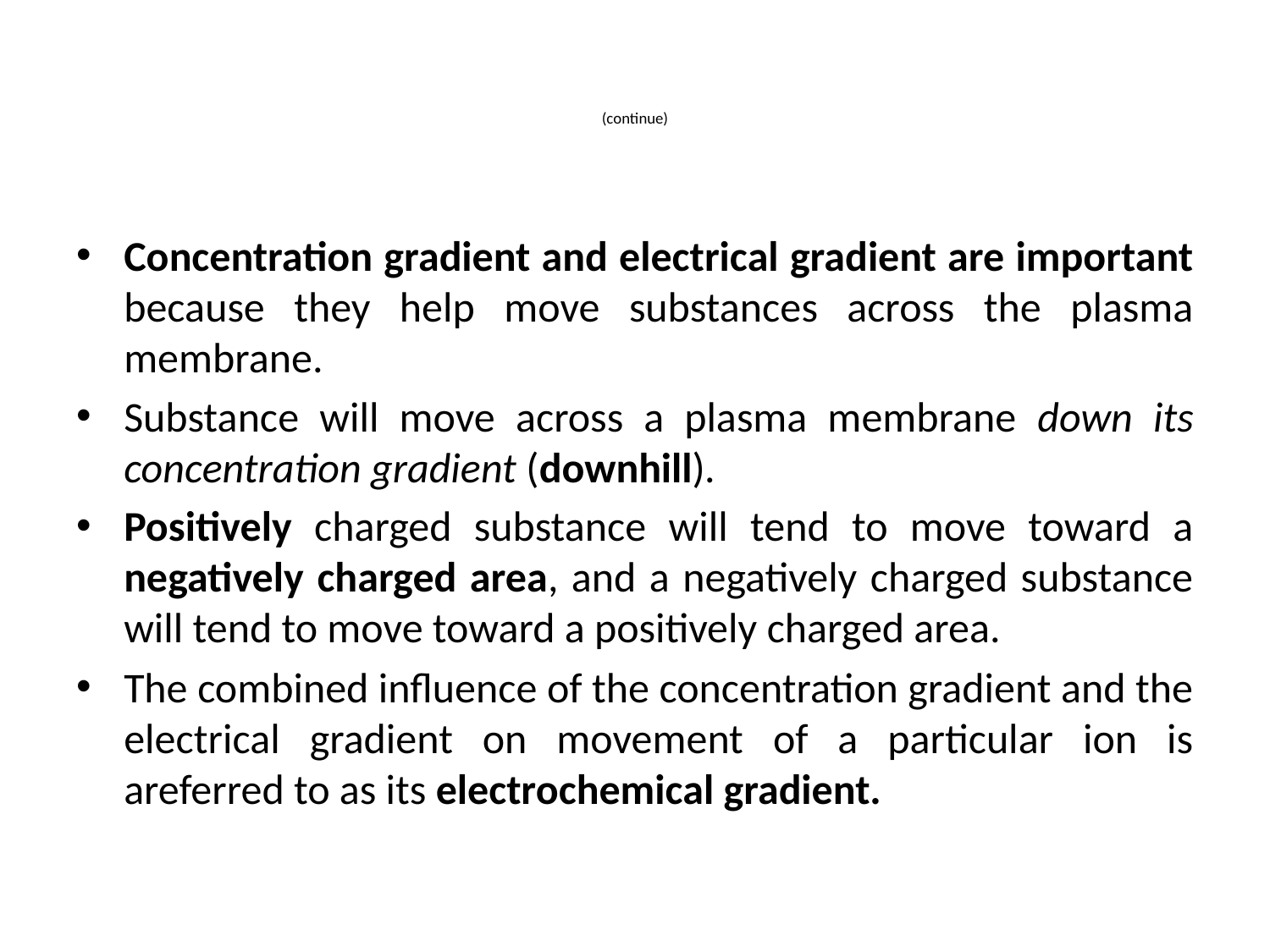

# (continue)
Concentration gradient and electrical gradient are important because they help move substances across the plasma membrane.
Substance will move across a plasma membrane down its concentration gradient (downhill).
Positively charged substance will tend to move toward a negatively charged area, and a negatively charged substance will tend to move toward a positively charged area.
The combined influence of the concentration gradient and the electrical gradient on movement of a particular ion is areferred to as its electrochemical gradient.